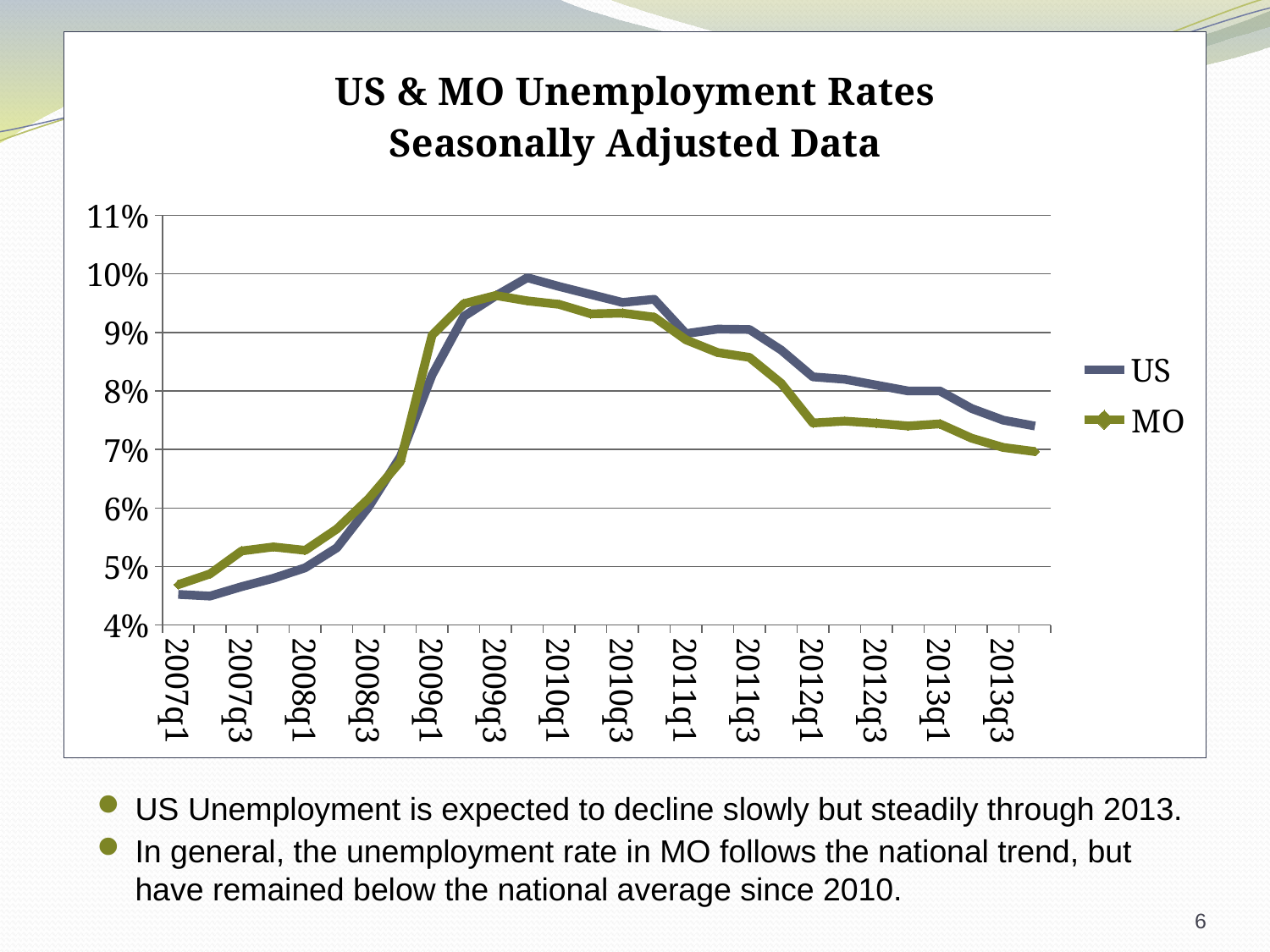

### Chart: US & MO Unemployment Rates
Seasonally Adjusted Data

| Category | US  | MO |
|---|---|---|
| 2007q1 | 0.04524171454207301 | 0.04691368254523865 |
| 2007q2 | 0.04495291893850439 | 0.04874729952238364 |
| 2007q3 | 0.04657057556667104 | 0.052665588494756006 |
| 2007q4 | 0.047993647708141796 | 0.053351318884054096 |
| 2008q1 | 0.04978901674002709 | 0.05277645936919333 |
| 2008q2 | 0.053209112417333795 | 0.056417917614244036 |
| 2008q3 | 0.060172315257125 | 0.061587317875679774 |
| 2008q4 | 0.06878779978583272 | 0.06791857048663899 |
| 2009q1 | 0.0827349319507453 | 0.08953727980241052 |
| 2009q2 | 0.0927367558946507 | 0.09490828907459065 |
| 2009q3 | 0.09622754478074887 | 0.09630813387126165 |
| 2009q4 | 0.09934323900804348 | 0.09539098270265225 |
| 2010q1 | 0.09784829177527855 | 0.09479371166079774 |
| 2010q2 | 0.09648418999258213 | 0.09317323582190917 |
| 2010q3 | 0.09511433948616001 | 0.0932933688757452 |
| 2010q4 | 0.0956578659320321 | 0.09260031170162475 |
| 2011q1 | 0.0897891917276886 | 0.0887354488955567 |
| 2011q2 | 0.09056541499015276 | 0.08655725470501673 |
| 2011q3 | 0.09050269393279486 | 0.08573505449119401 |
| 2011q4 | 0.08698993896696335 | 0.08132050624631273 |
| 2012q1 | 0.08241212311923321 | 0.07452408649349515 |
| 2012q2 | 0.082 | 0.07483865069692552 |
| 2012q3 | 0.081 | 0.07447726697399197 |
| 2012q4 | 0.08000000000000004 | 0.07400754496921792 |
| 2013q1 | 0.08000000000000004 | 0.07436568359849206 |
| 2013q2 | 0.077 | 0.0719237765377537 |
| 2013q3 | 0.07500000000000001 | 0.0703433492234673 |
| 2013q4 | 0.074 | 0.0696357547314793 |
US Unemployment is expected to decline slowly but steadily through 2013.
In general, the unemployment rate in MO follows the national trend, but have remained below the national average since 2010.
6